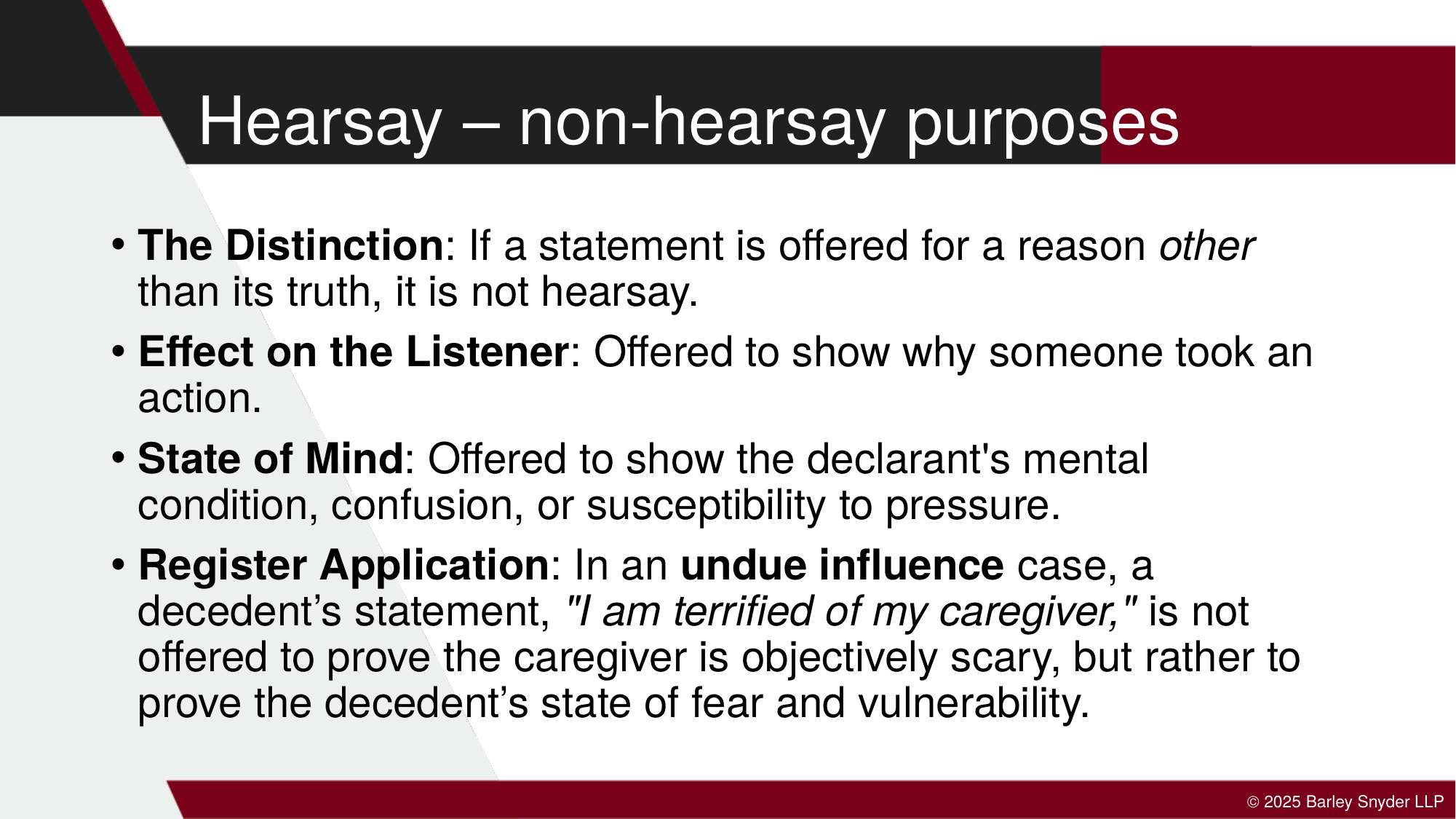

# Hearsay – non-hearsay purposes
The Distinction: If a statement is offered for a reason other than its truth, it is not hearsay.
Effect on the Listener: Offered to show why someone took an action.
State of Mind: Offered to show the declarant's mental condition, confusion, or susceptibility to pressure.
Register Application: In an undue influence case, a decedent’s statement, "I am terrified of my caregiver," is not offered to prove the caregiver is objectively scary, but rather to prove the decedent’s state of fear and vulnerability.